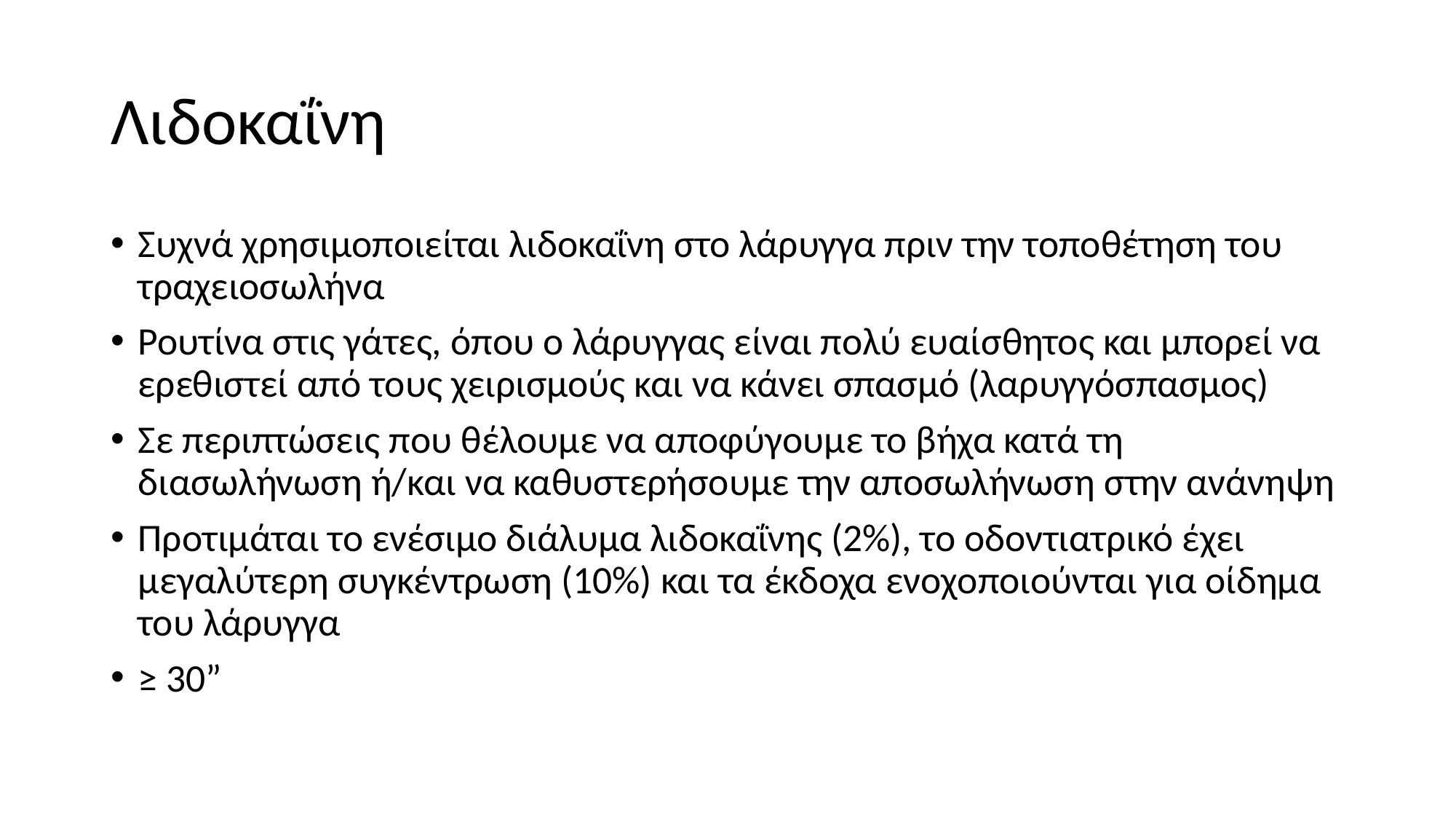

# Λιδοκαΐνη
Συχνά χρησιμοποιείται λιδοκαΐνη στο λάρυγγα πριν την τοποθέτηση του τραχειοσωλήνα
Ρουτίνα στις γάτες, όπου ο λάρυγγας είναι πολύ ευαίσθητος και μπορεί να ερεθιστεί από τους χειρισμούς και να κάνει σπασμό (λαρυγγόσπασμος)
Σε περιπτώσεις που θέλουμε να αποφύγουμε το βήχα κατά τη διασωλήνωση ή/και να καθυστερήσουμε την αποσωλήνωση στην ανάνηψη
Προτιμάται το ενέσιμο διάλυμα λιδοκαΐνης (2%), το οδοντιατρικό έχει μεγαλύτερη συγκέντρωση (10%) και τα έκδοχα ενοχοποιούνται για οίδημα του λάρυγγα
≥ 30”